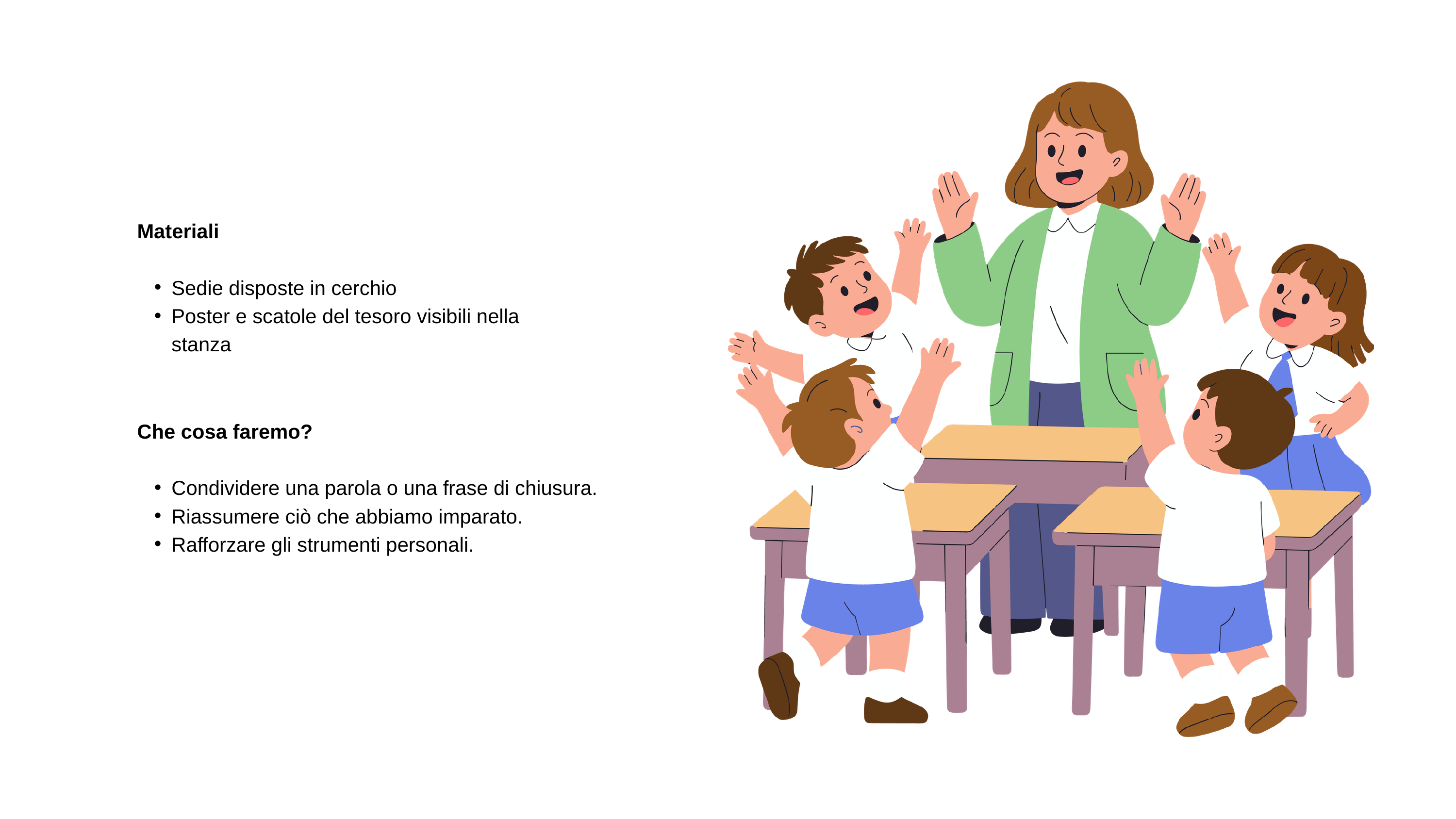

Materiali

Sedie disposte in cerchio
Poster e scatole del tesoro visibili nella stanza
Che cosa faremo?

Condividere una parola o una frase di chiusura.
Riassumere ciò che abbiamo imparato.
Rafforzare gli strumenti personali.